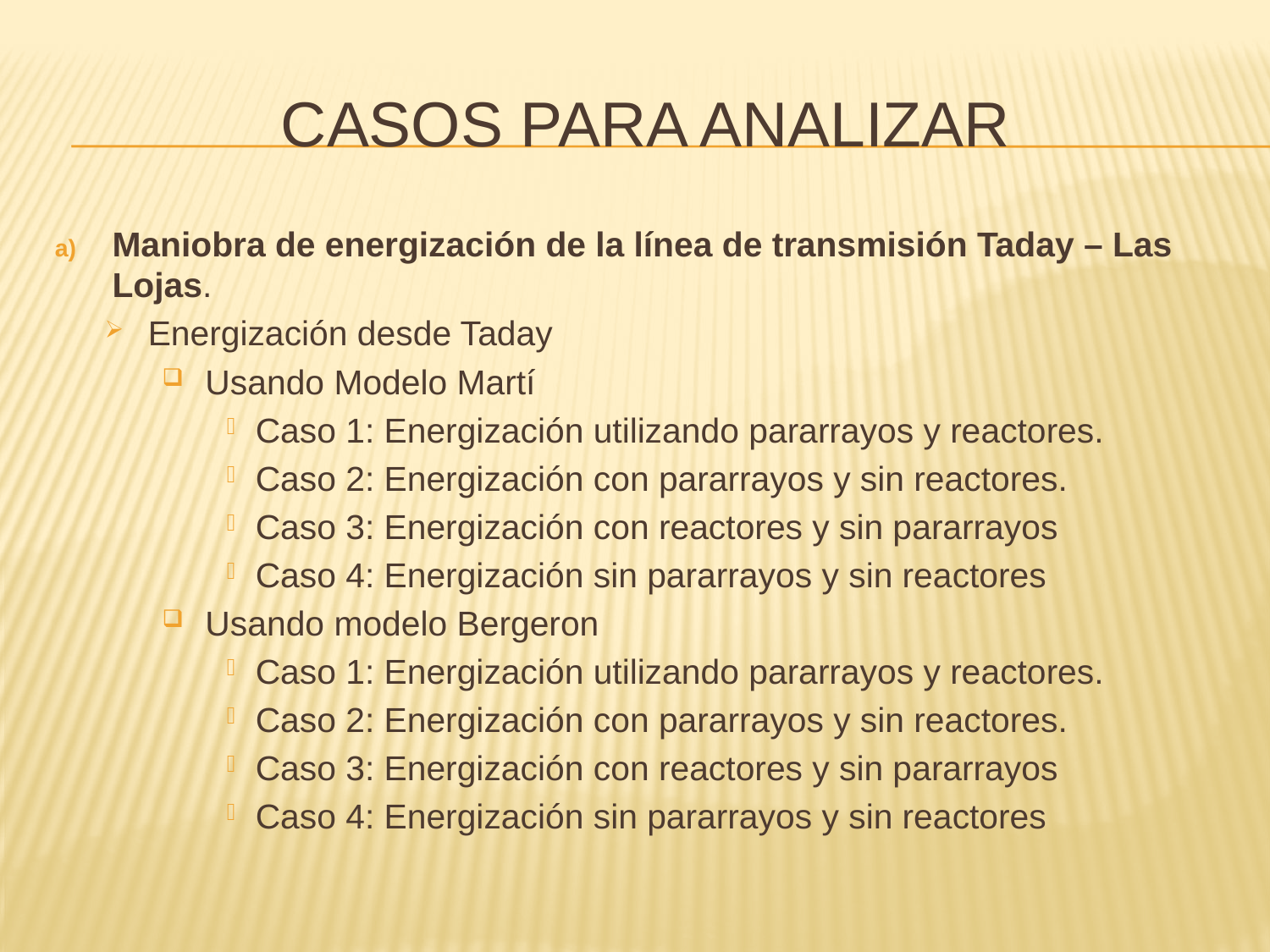

# CASOS PARA ANALIZAR
Maniobra de energización de la línea de transmisión Taday – Las Lojas.
Energización desde Taday
Usando Modelo Martí
Caso 1: Energización utilizando pararrayos y reactores.
Caso 2: Energización con pararrayos y sin reactores.
Caso 3: Energización con reactores y sin pararrayos
Caso 4: Energización sin pararrayos y sin reactores
Usando modelo Bergeron
Caso 1: Energización utilizando pararrayos y reactores.
Caso 2: Energización con pararrayos y sin reactores.
Caso 3: Energización con reactores y sin pararrayos
Caso 4: Energización sin pararrayos y sin reactores